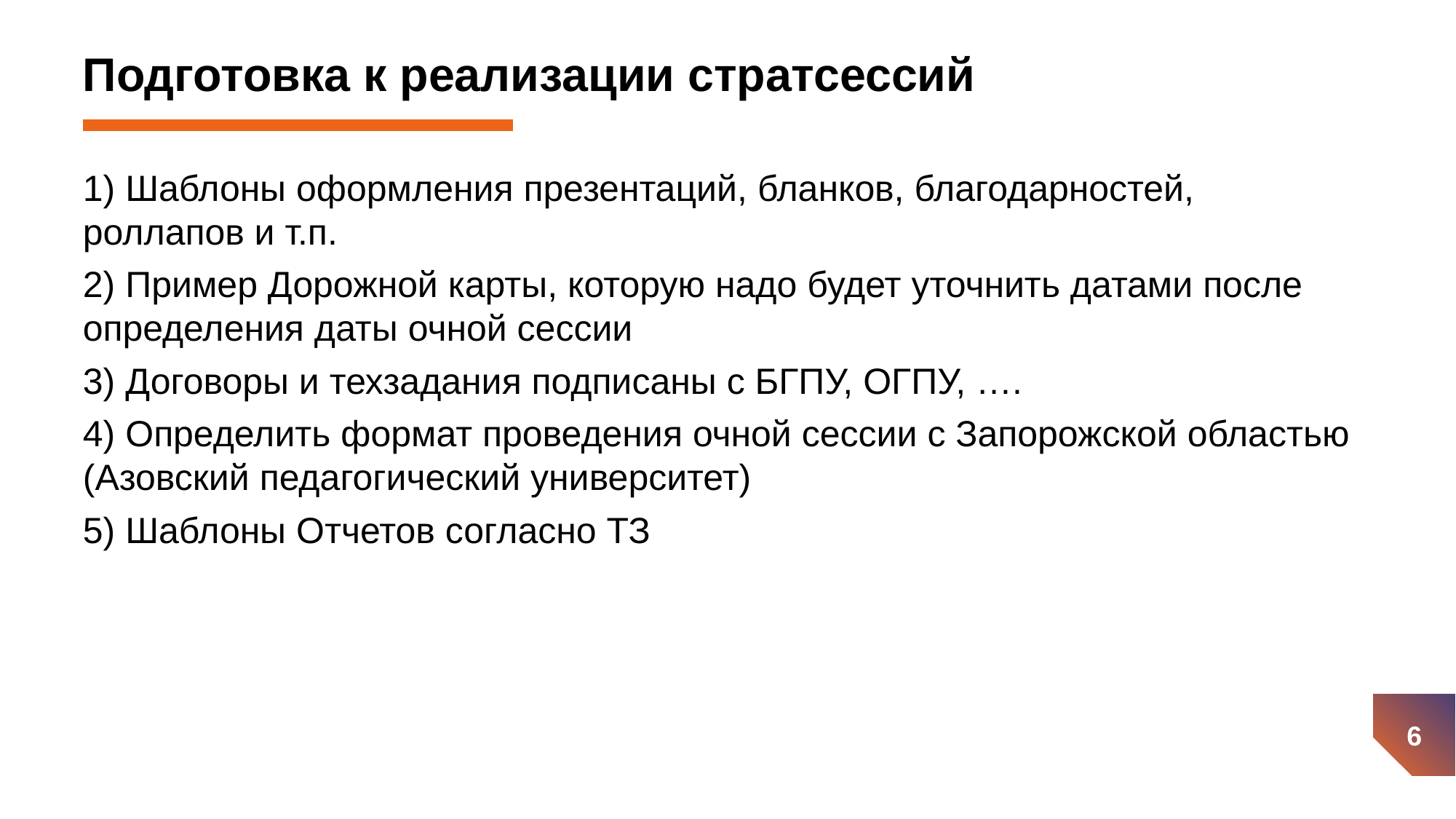

Подготовка к реализации стратсессий

1) Шаблоны оформления презентаций, бланков, благодарностей, роллапов и т.п.
2) Пример Дорожной карты, которую надо будет уточнить датами после определения даты очной сессии
3) Договоры и техзадания подписаны с БГПУ, ОГПУ, ….
4) Определить формат проведения очной сессии с Запорожской областью (Азовский педагогический университет)
5) Шаблоны Отчетов согласно ТЗ

6